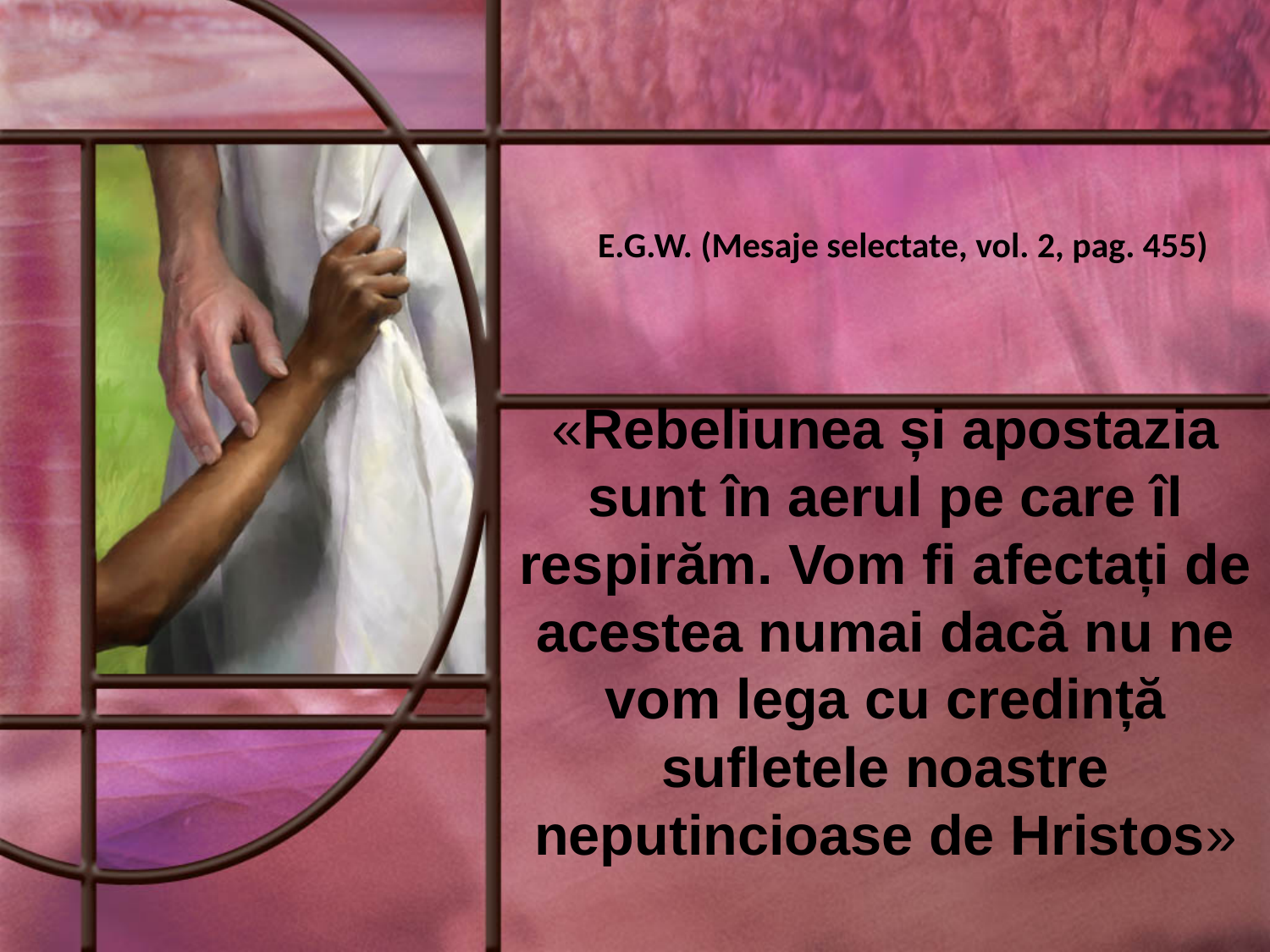

E.G.W. (Mesaje selectate, vol. 2, pag. 455)
«Rebeliunea și apostazia sunt în aerul pe care îl respirăm. Vom fi afectați de acestea numai dacă nu ne vom lega cu credință sufletele noastre neputincioase de Hristos»